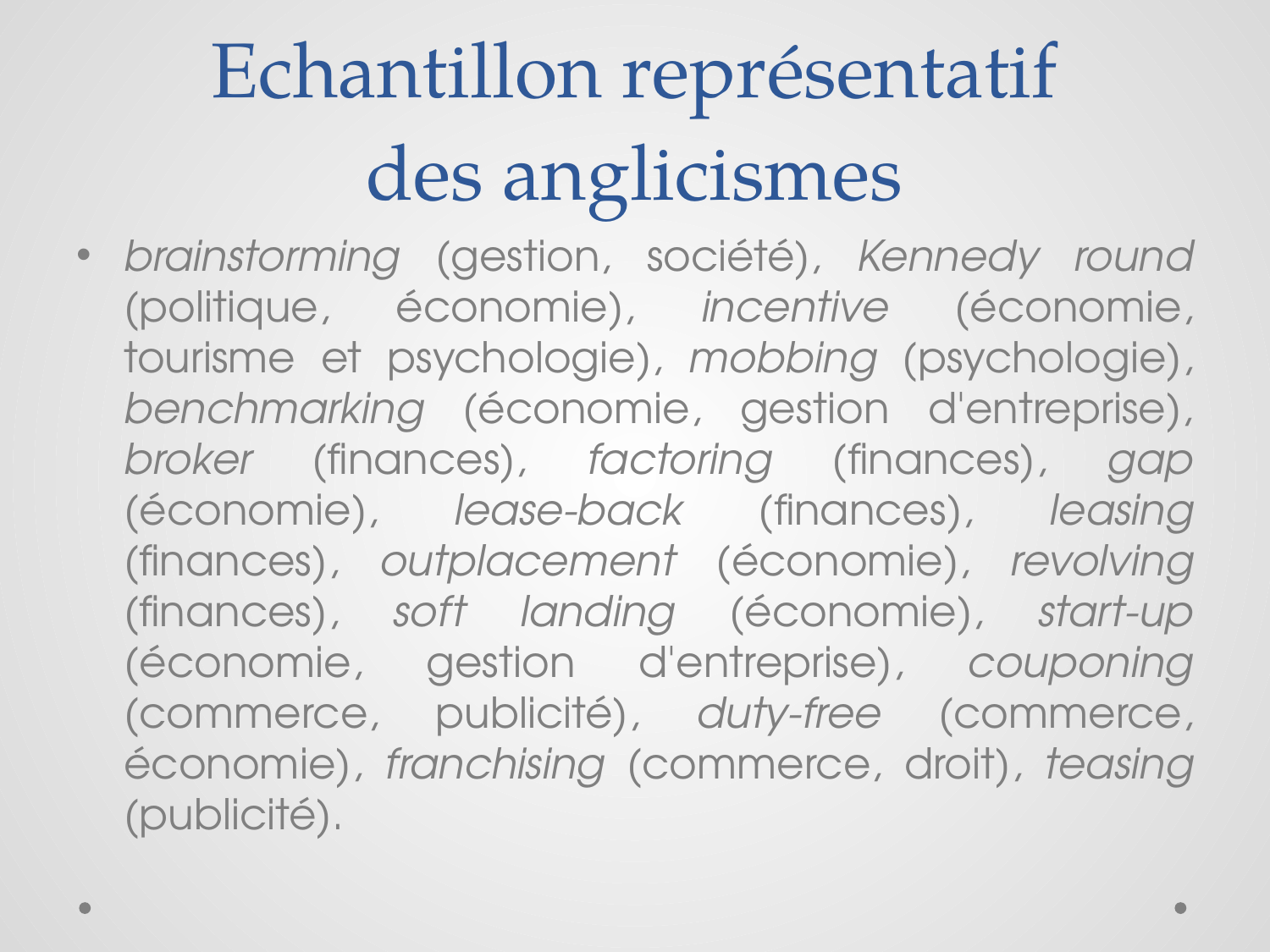

# Echantillon représentatif des anglicismes
brainstorming (gestion, société), Kennedy round (politique, économie), incentive (économie, tourisme et psychologie), mobbing (psychologie), benchmarking (économie, gestion d'entreprise), broker (finances), factoring (finances), gap (économie), lease-back (finances), leasing (finances), outplacement (économie), revolving (finances), soft landing (économie), start-up (économie, gestion d'entreprise), couponing (commerce, publicité), duty-free (commerce, économie), franchising (commerce, droit), teasing (publicité).